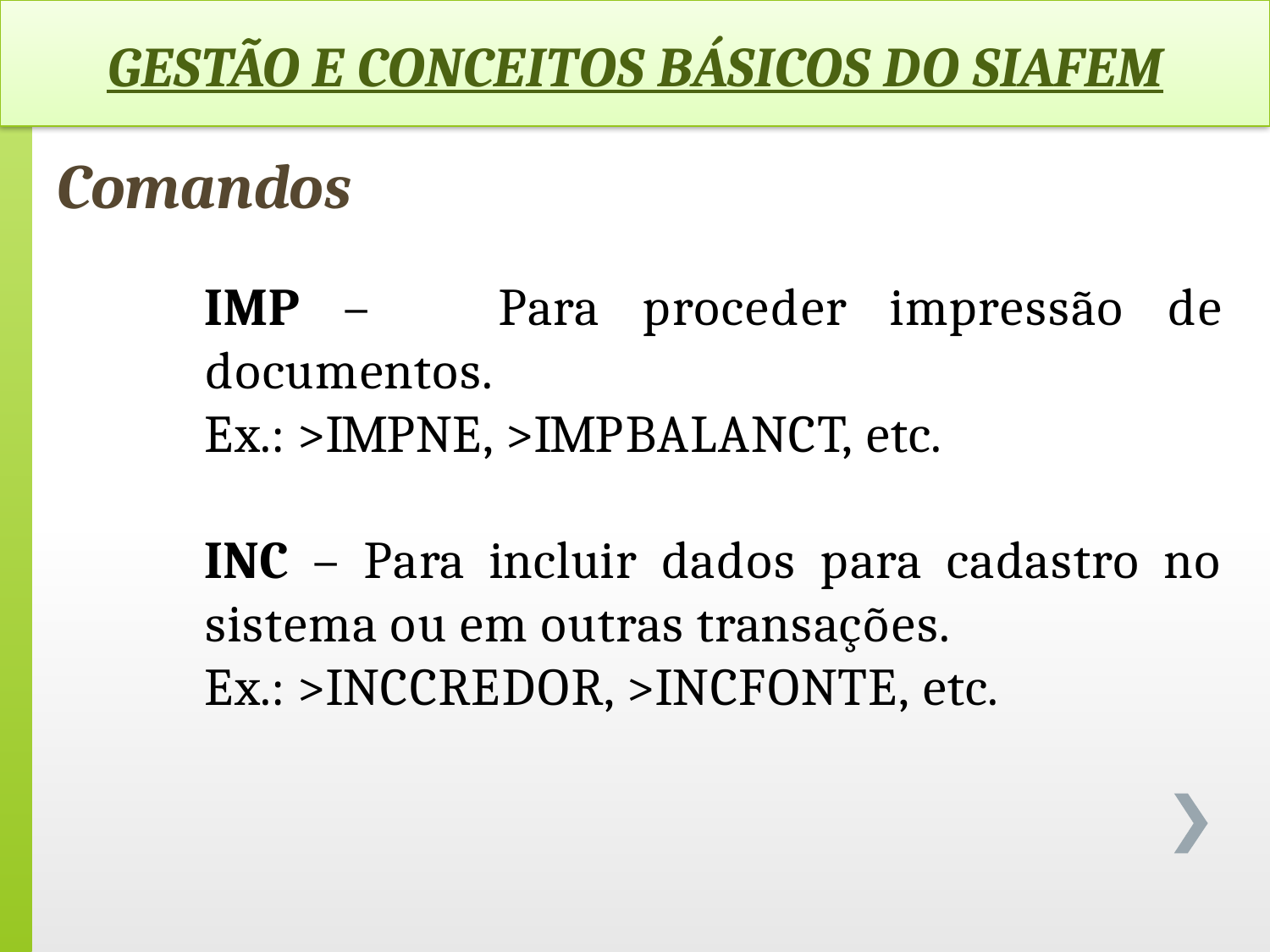

GESTÃO E CONCEITOS BÁSICOS DO SIAFEM
Comandos

IMP –   Para proceder impressão de documentos.
Ex.: >IMPNE, >IMPBALANCT, etc.

INC – Para incluir dados para cadastro no sistema ou em outras transações.
Ex.: >INCCREDOR, >INCFONTE, etc.